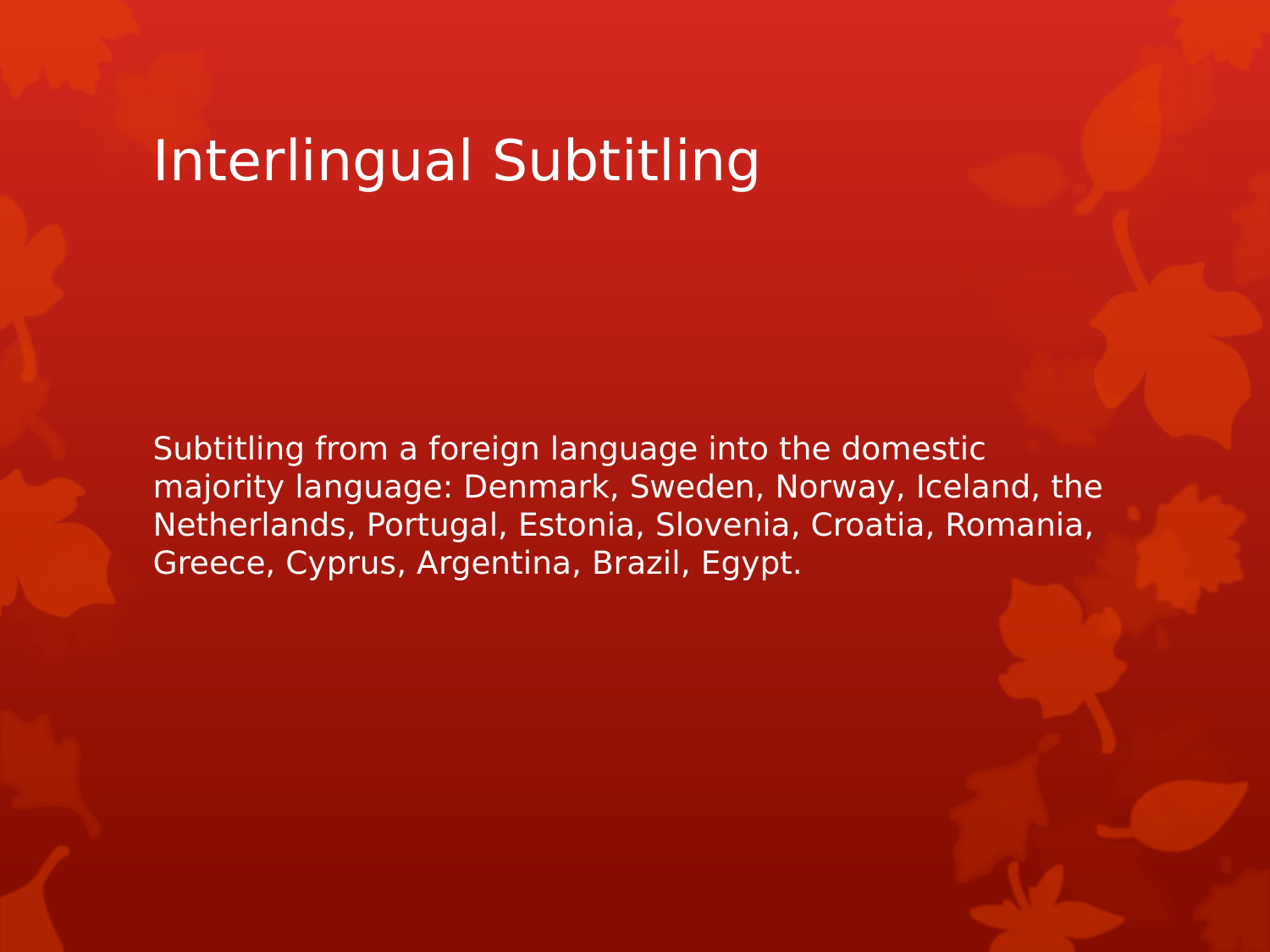

# Interlingual Subtitling
Subtitling from a foreign language into the domestic majority language: Denmark, Sweden, Norway, Iceland, the Netherlands, Portugal, Estonia, Slovenia, Croatia, Romania, Greece, Cyprus, Argentina, Brazil, Egypt.